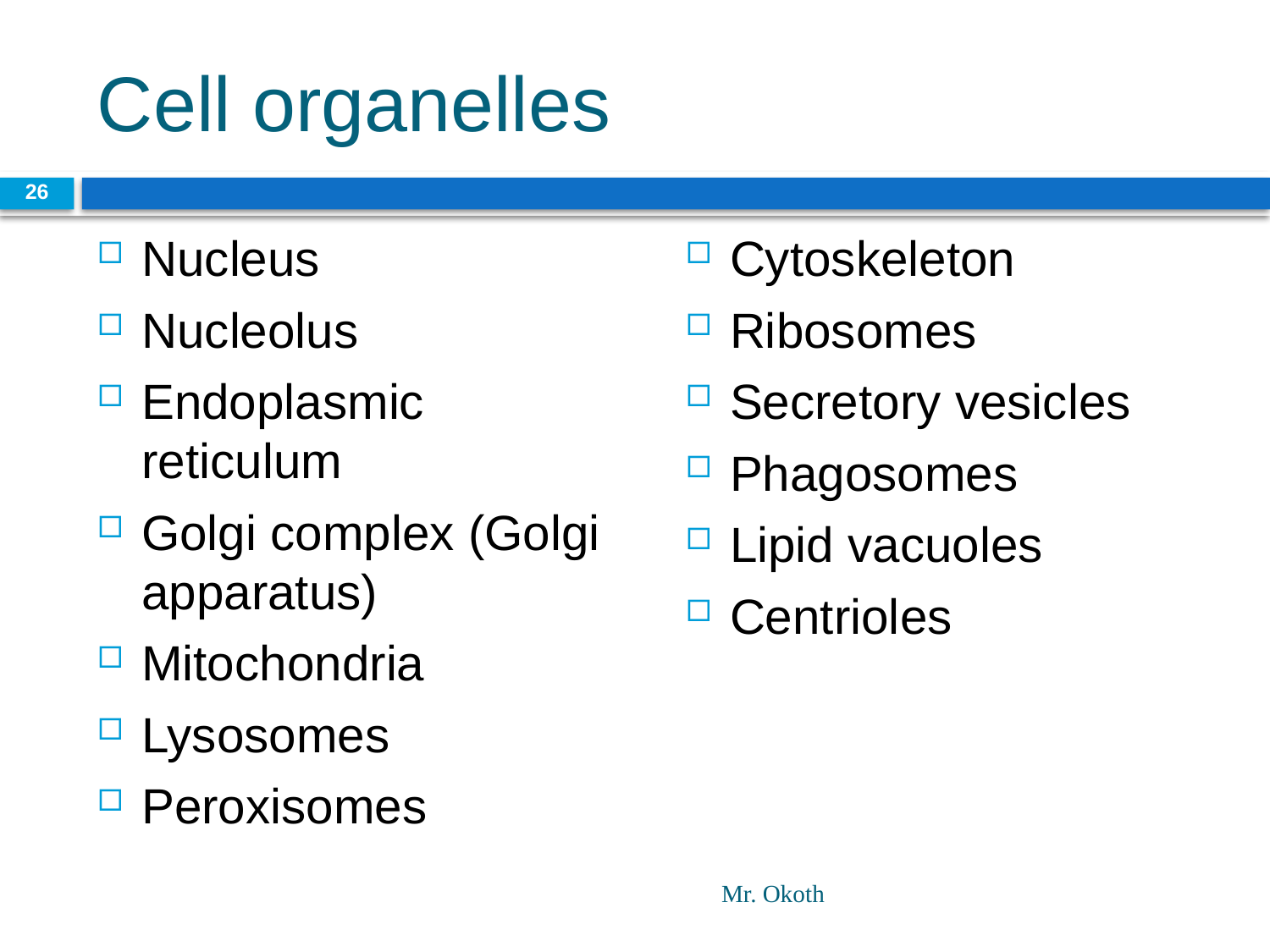

# Cell organelles
26
Nucleus
Nucleolus
Endoplasmic reticulum
Golgi complex (Golgi apparatus)
Mitochondria
Lysosomes
Peroxisomes

Cytoskeleton
Ribosomes
Secretory vesicles
Phagosomes
Lipid vacuoles
Centrioles
Mr. Okoth